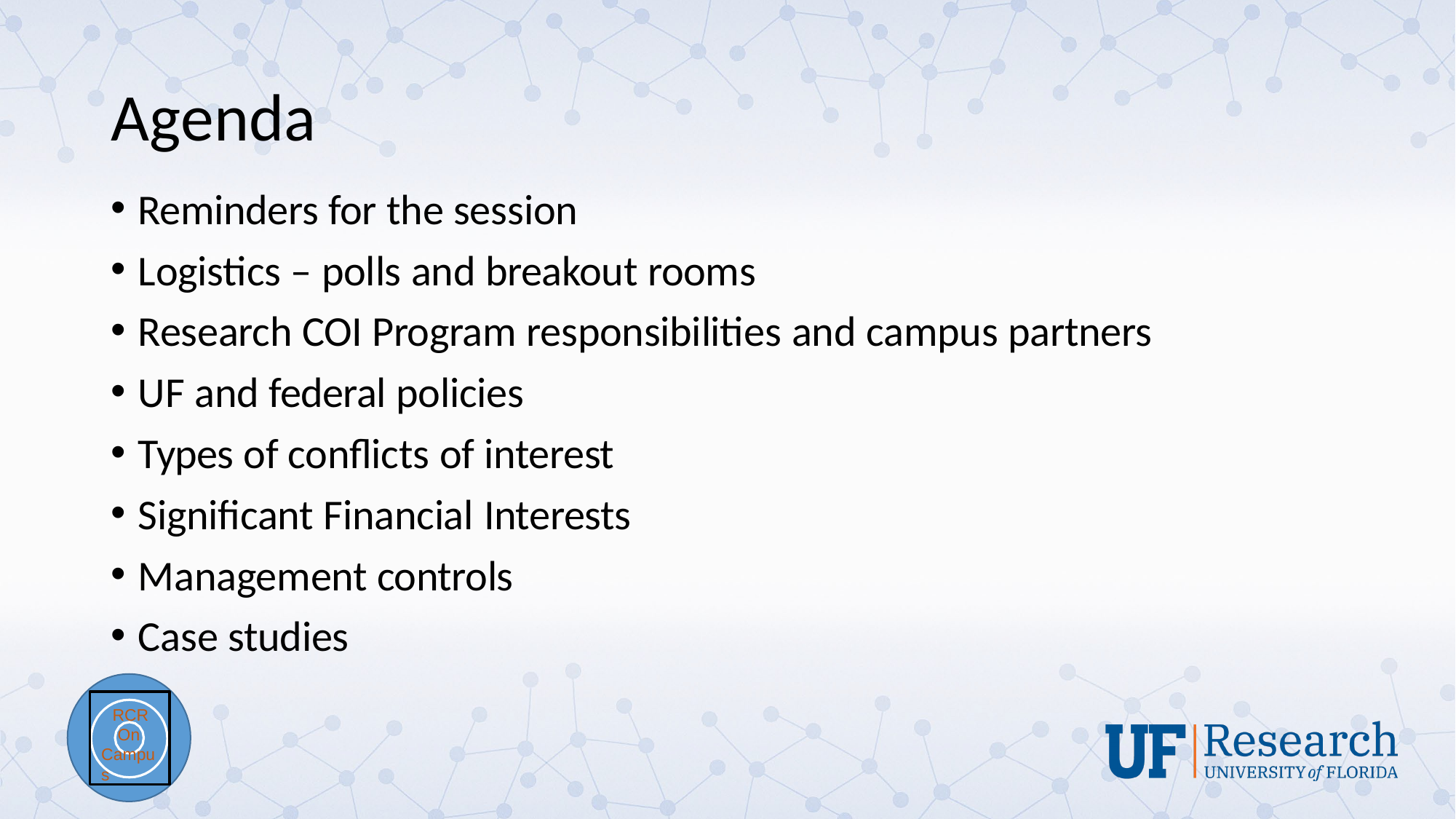

# Agenda
Reminders for the session
Logistics – polls and breakout rooms
Research COI Program responsibilities and campus partners
UF and federal policies
Types of conflicts of interest
Significant Financial Interests
Management controls
Case studies
RCR
On  Campus